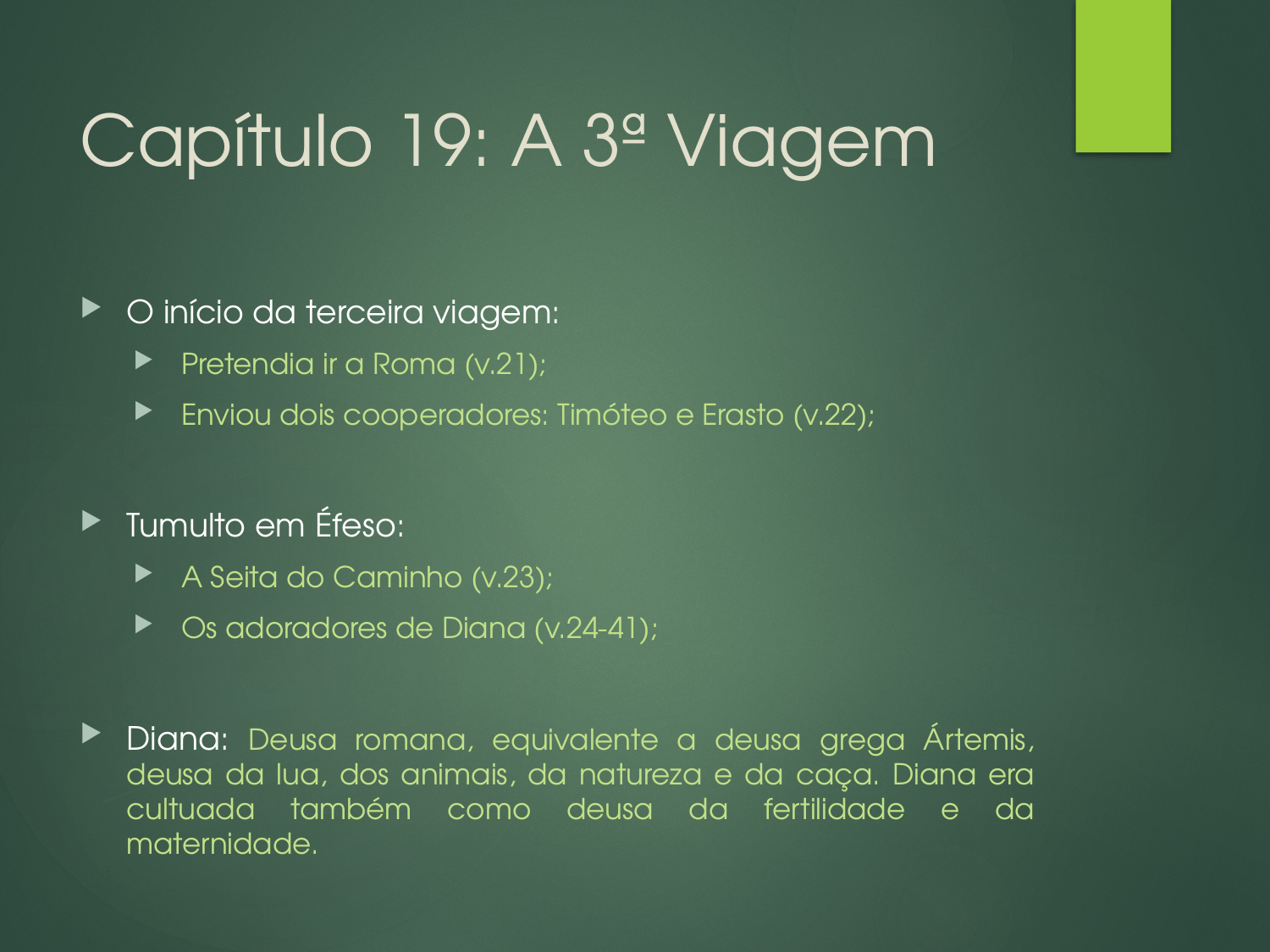

# Capítulo 19: A 3ª Viagem
O início da terceira viagem:
Pretendia ir a Roma (v.21);
Enviou dois cooperadores: Timóteo e Erasto (v.22);

Tumulto em Éfeso:
A Seita do Caminho (v.23);
Os adoradores de Diana (v.24-41);

Diana: Deusa romana, equivalente a deusa grega Ártemis, deusa da lua, dos animais, da natureza e da caça. Diana era cultuada também como deusa da fertilidade e da maternidade.